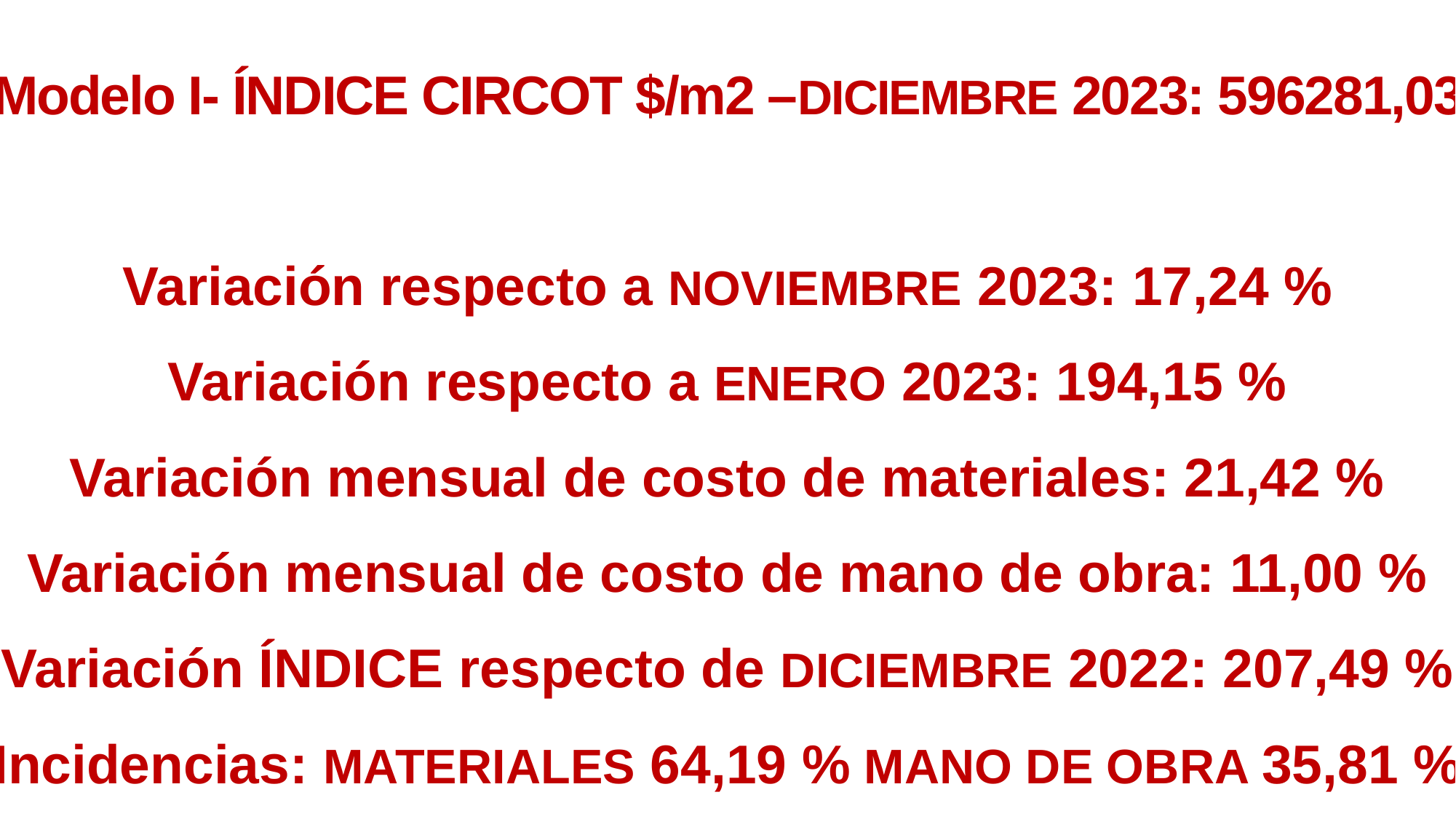

# Modelo I- ÍNDICE CIRCOT $/m2 –DICIEMBRE 2023: 596281,03 Variación respecto a NOVIEMBRE 2023: 17,24 % Variación respecto a ENERO 2023: 194,15 % Variación mensual de costo de materiales: 21,42 % Variación mensual de costo de mano de obra: 11,00 % Variación ÍNDICE respecto de DICIEMBRE 2022: 207,49 % Incidencias: MATERIALES 64,19 % MANO DE OBRA 35,81 %